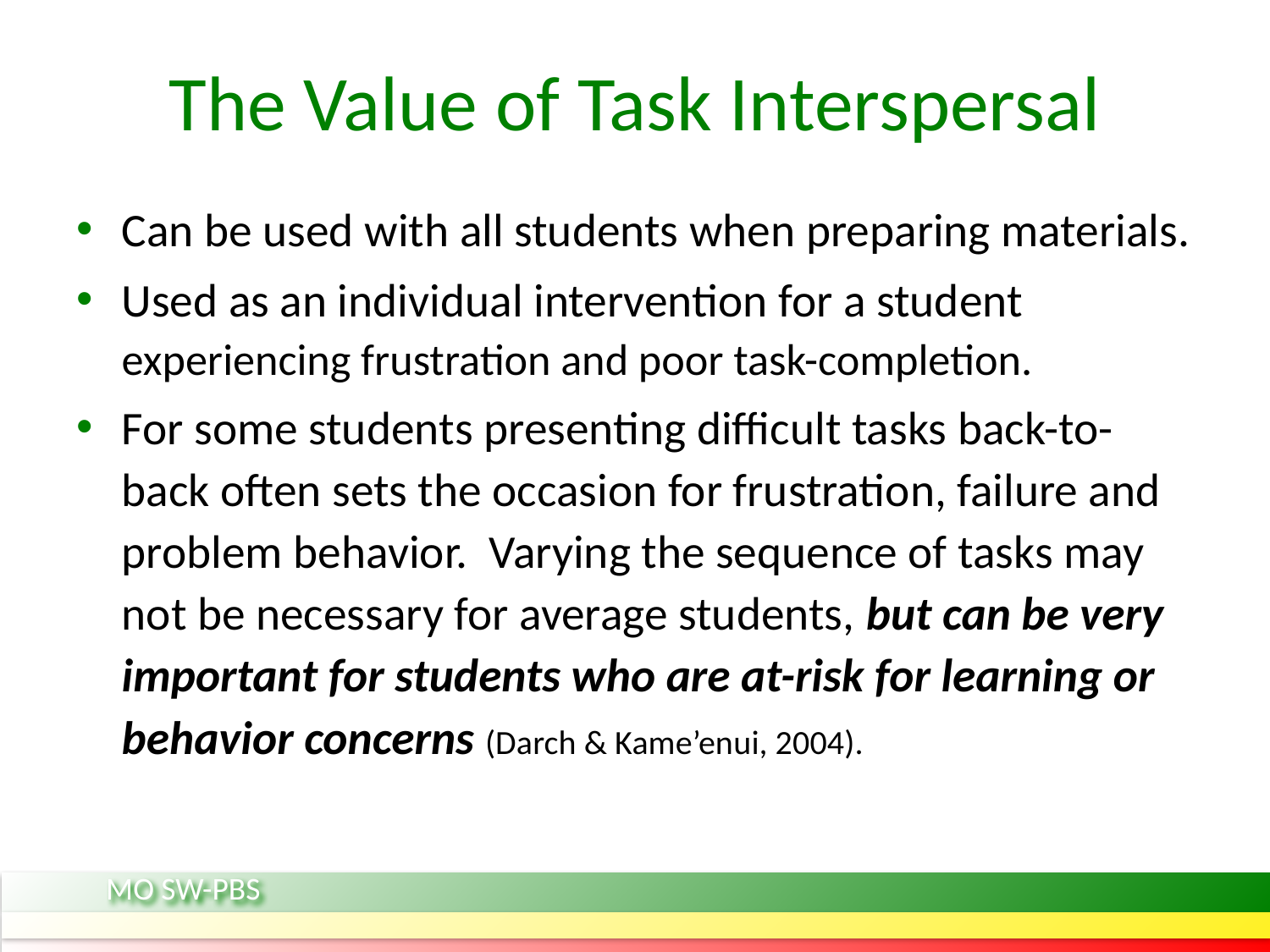

# The Value of Task Interspersal
Can be used with all students when preparing materials.
Used as an individual intervention for a student experiencing frustration and poor task-completion.
For some students presenting difficult tasks back-to-back often sets the occasion for frustration, failure and problem behavior.  Varying the sequence of tasks may not be necessary for average students, but can be very important for students who are at-risk for learning or behavior concerns (Darch & Kame’enui, 2004).

MO SW-PBS